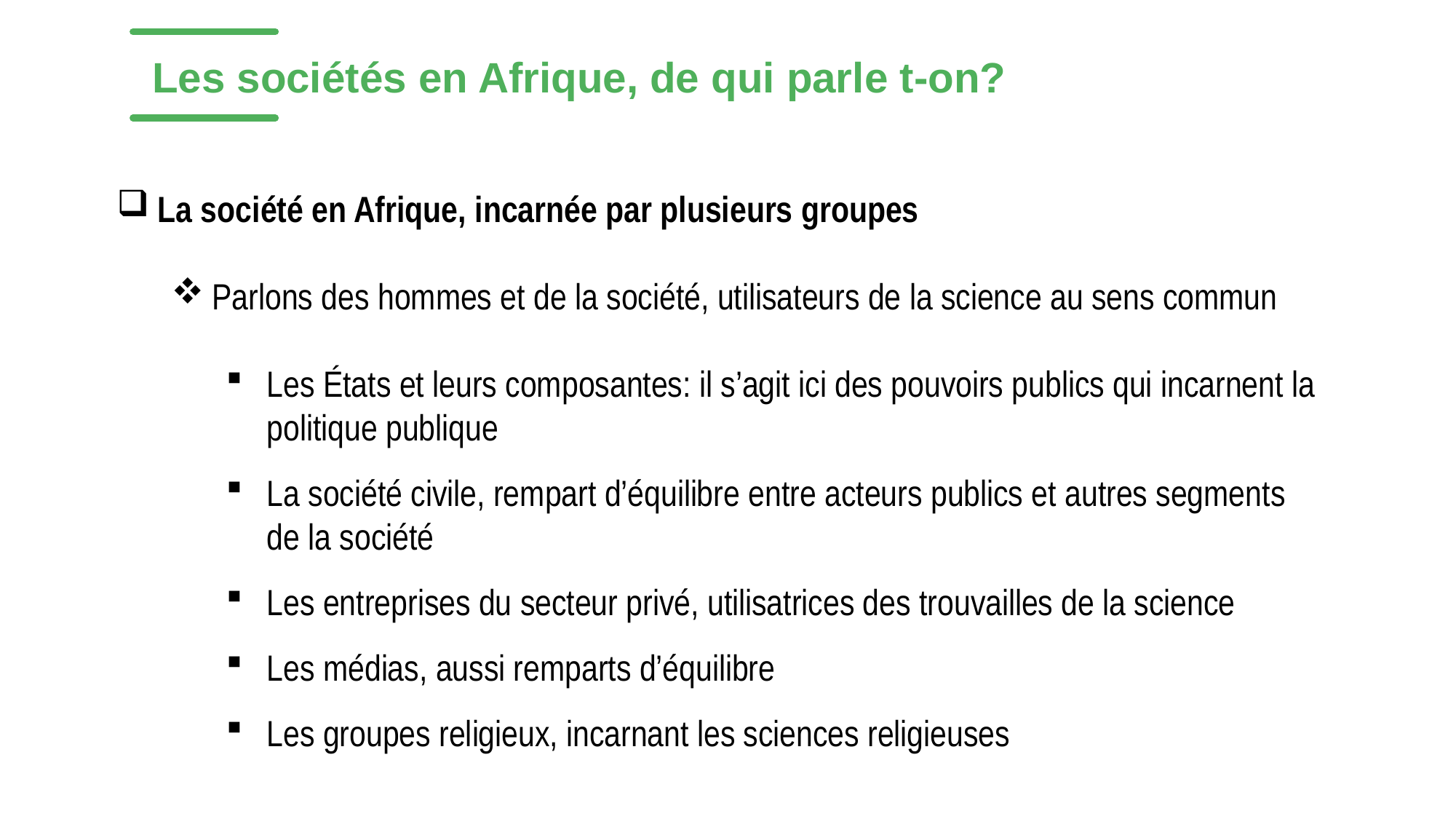

Les sociétés en Afrique, de qui parle t-on?
La société en Afrique, incarnée par plusieurs groupes

Parlons des hommes et de la société, utilisateurs de la science au sens commun

Les États et leurs composantes: il s’agit ici des pouvoirs publics qui incarnent la politique publique

La société civile, rempart d’équilibre entre acteurs publics et autres segments de la société

Les entreprises du secteur privé, utilisatrices des trouvailles de la science

Les médias, aussi remparts d’équilibre

Les groupes religieux, incarnant les sciences religieuses